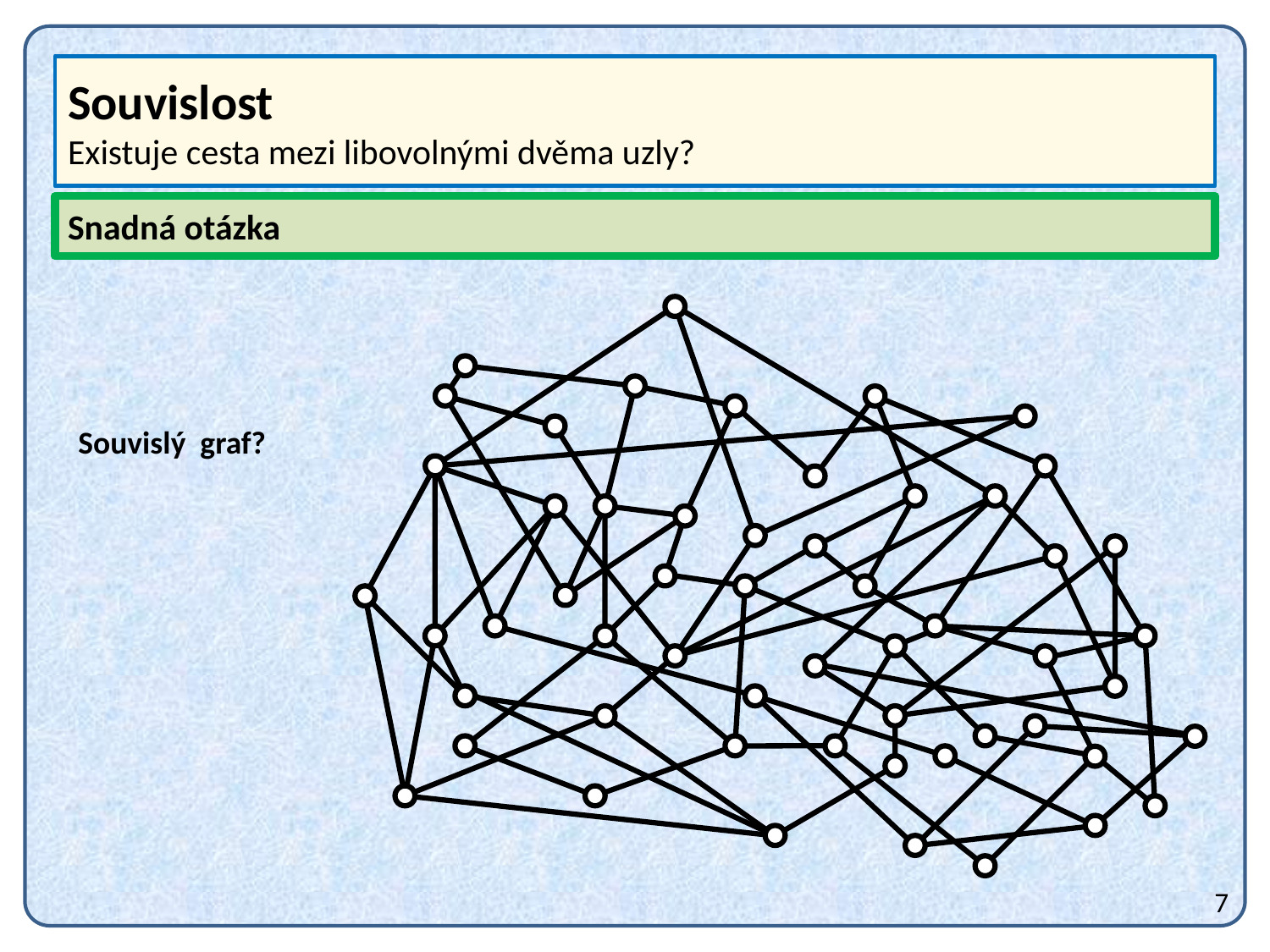

Souvislost
Existuje cesta mezi libovolnými dvěma uzly?
Snadná otázka

Souvislý  graf?

7